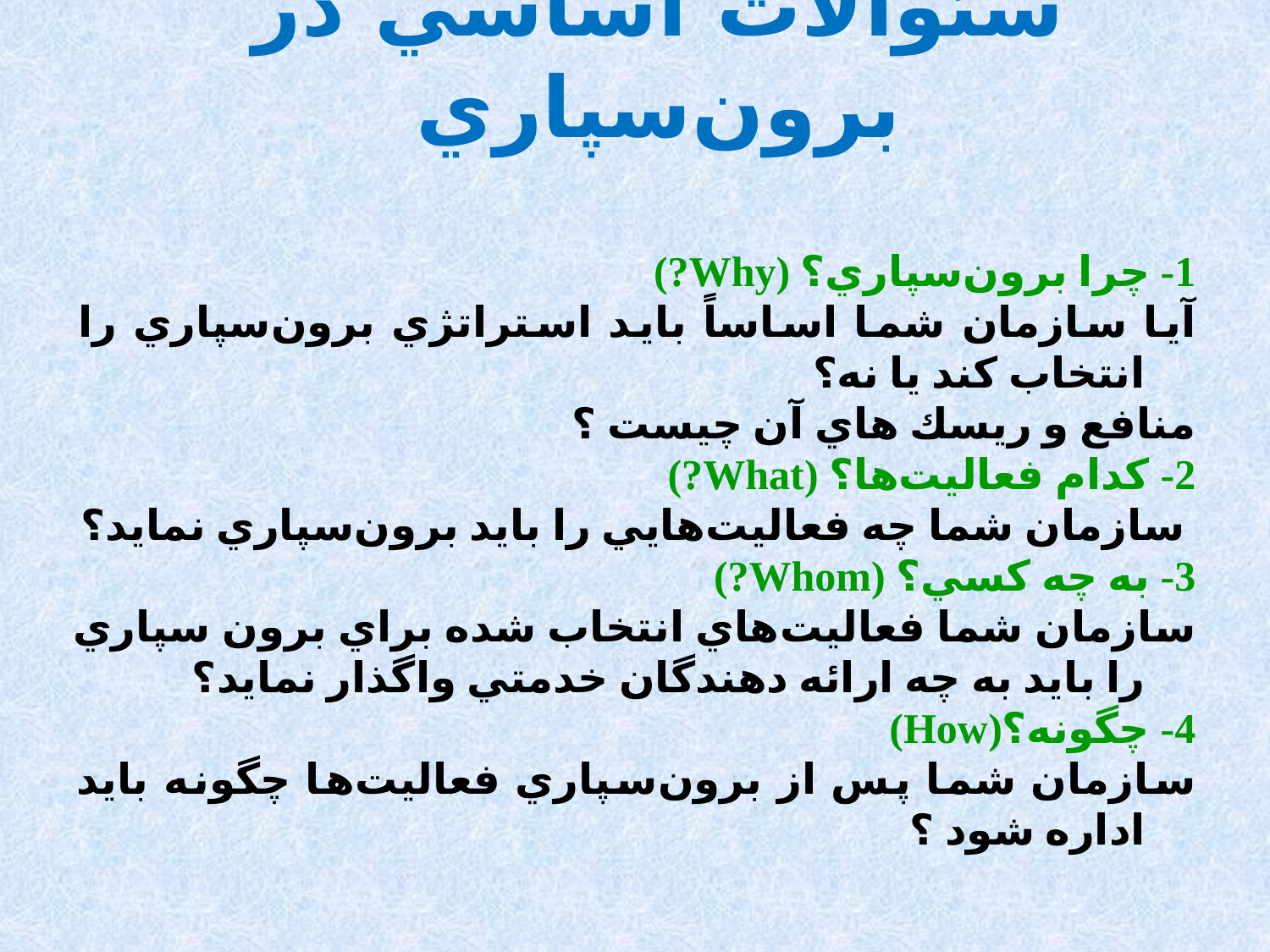

# سئوالات اساسي در برون‌سپاري
1- چرا برون‌سپاري؟ (Why?)
آيا سازمان شما اساساً بايد استراتژي برون‌سپاري را انتخاب كند يا نه؟
منافع و ريسك هاي آن چيست ؟
2- كدام فعاليت‌ها؟ (What?)
 سازمان شما چه فعاليت‌هايي را بايد برون‌سپاري نمايد؟
3- به چه كسي؟ (Whom?)
سازمان شما فعاليت‌هاي انتخاب شده براي برون سپاري را بايد به چه ارائه دهندگان خدمتي واگذار نمايد؟
4- چگونه؟(How)
سازمان شما پس از برون‌سپاري فعاليت‌ها چگونه بايد اداره شود ؟